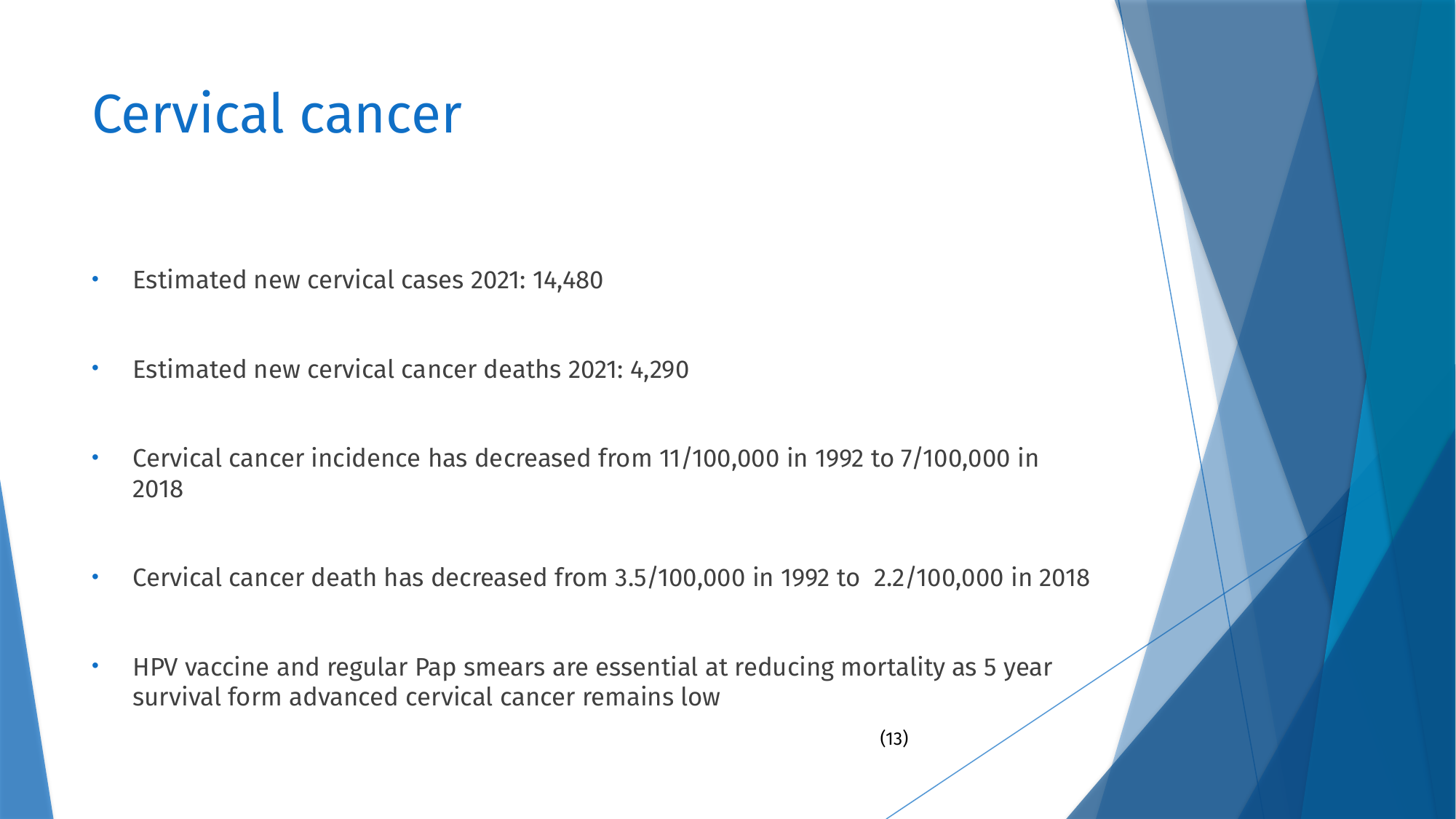

# Cervical cancer
Estimated new cervical cases 2021: 14,480

Estimated new cervical cancer deaths 2021: 4,290

Cervical cancer incidence has decreased from 11/100,000 in 1992 to 7/100,000 in 2018

Cervical cancer death has decreased from 3.5/100,000 in 1992 to  2.2/100,000 in 2018

HPV vaccine and regular Pap smears are essential at reducing mortality as 5 year survival form advanced cervical cancer remains low
(13)